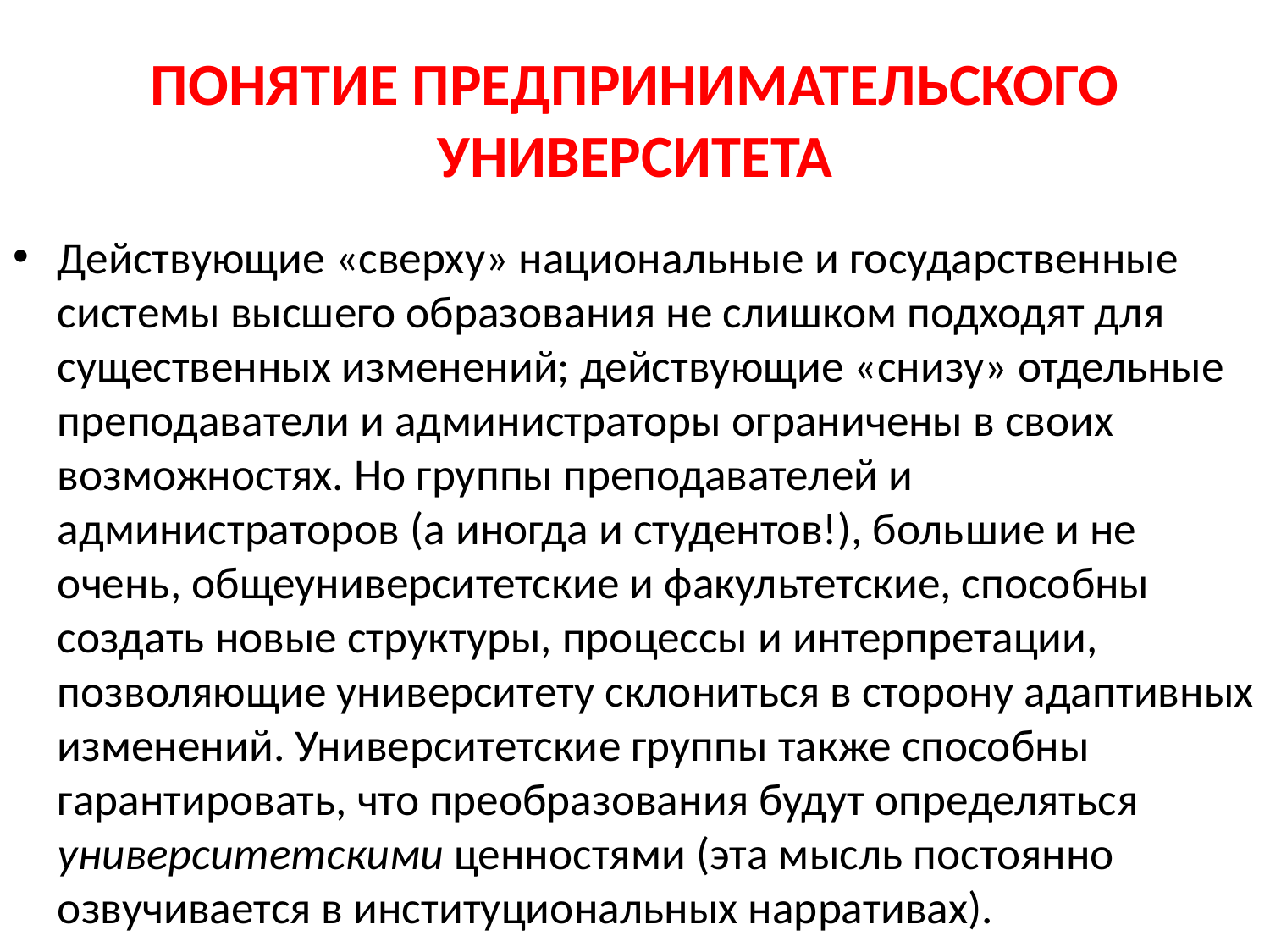

# ПОНЯТИЕ ПРЕДПРИНИМАТЕЛЬСКОГО УНИВЕРСИТЕТА
Дей­ствующие «сверху» национальные и государственные системы высшего образования не слишком подходят для существенных изменений; действующие «снизу» отдельные преподаватели и администраторы ограничены в своих возможностях. Но группы преподавателей и администраторов (а иногда и студентов!), боль­шие и не очень, общеуниверситетские и факультетские, способны создать новые структуры, процессы и интерпретации, позволяю­щие университету склониться в сторону адаптивных изменений. Университетские группы также способны гарантировать, что преобразования будут определяться университетскими ценно­стями (эта мысль постоянно озвучивается в институциональных нарративах).